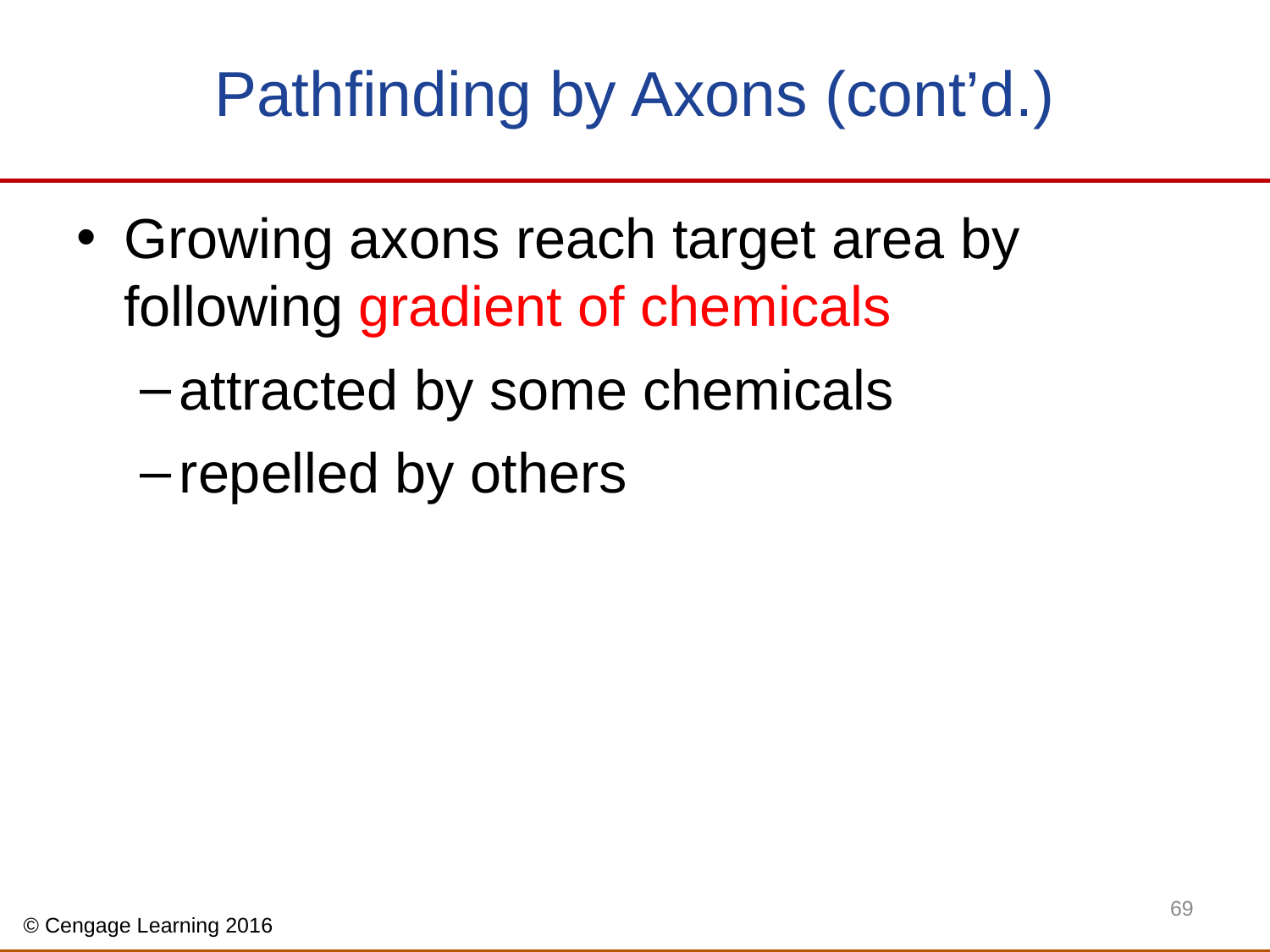

# Pathfinding by Axons (cont’d.)
Growing axons reach target area by following gradient of chemicals
attracted by some chemicals
repelled by others
69